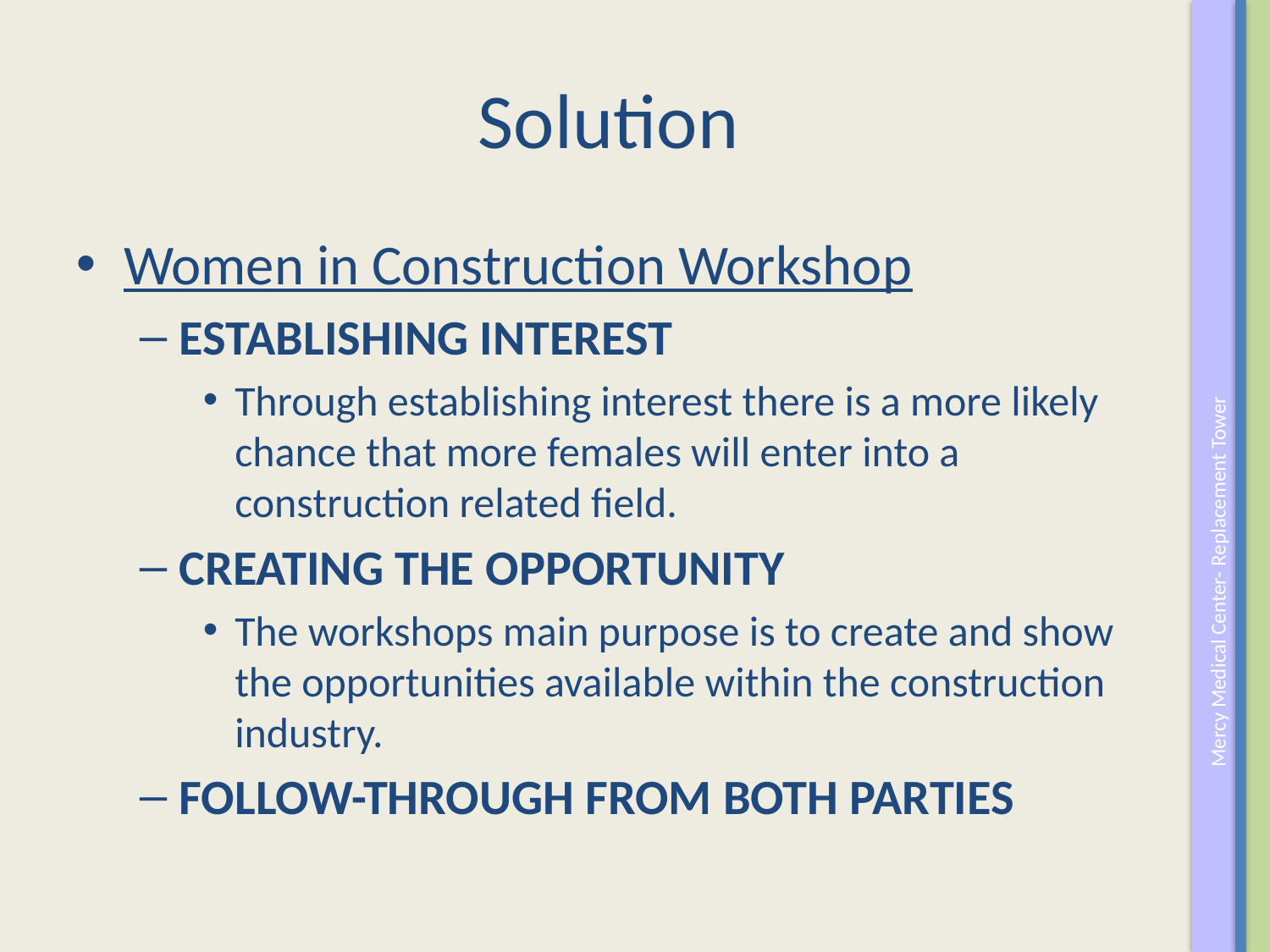

# Solution
Women in Construction Workshop
ESTABLISHING INTEREST
Through establishing interest there is a more likely chance that more females will enter into a construction related field.
CREATING THE OPPORTUNITY
The workshops main purpose is to create and show the opportunities available within the construction industry.
FOLLOW-THROUGH FROM BOTH PARTIES
Mercy Medical Center- Replacement Tower